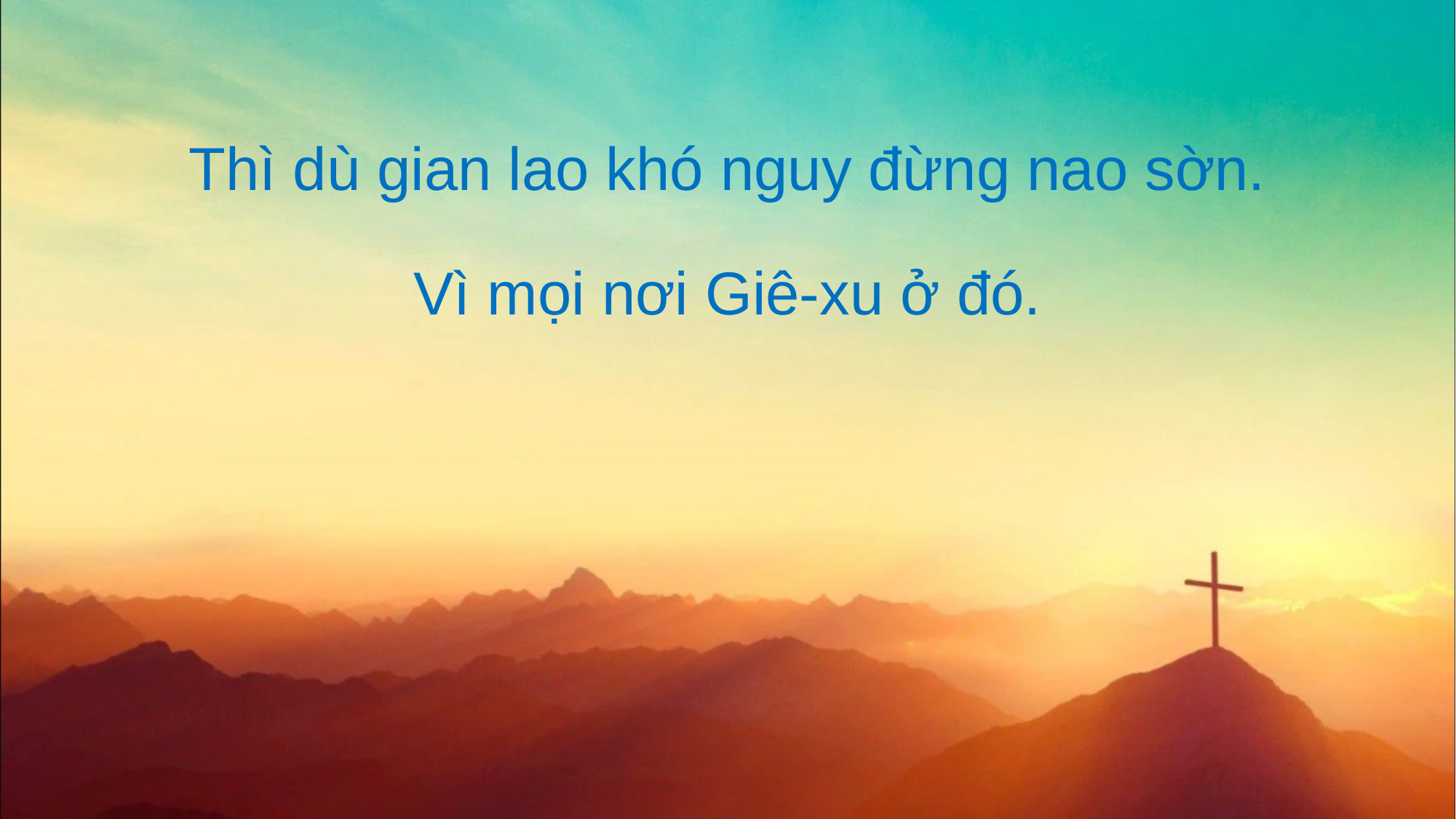

Thì dù gian lao khó nguy đừng nao sờn.
Vì mọi nơi Giê-xu ở đó.